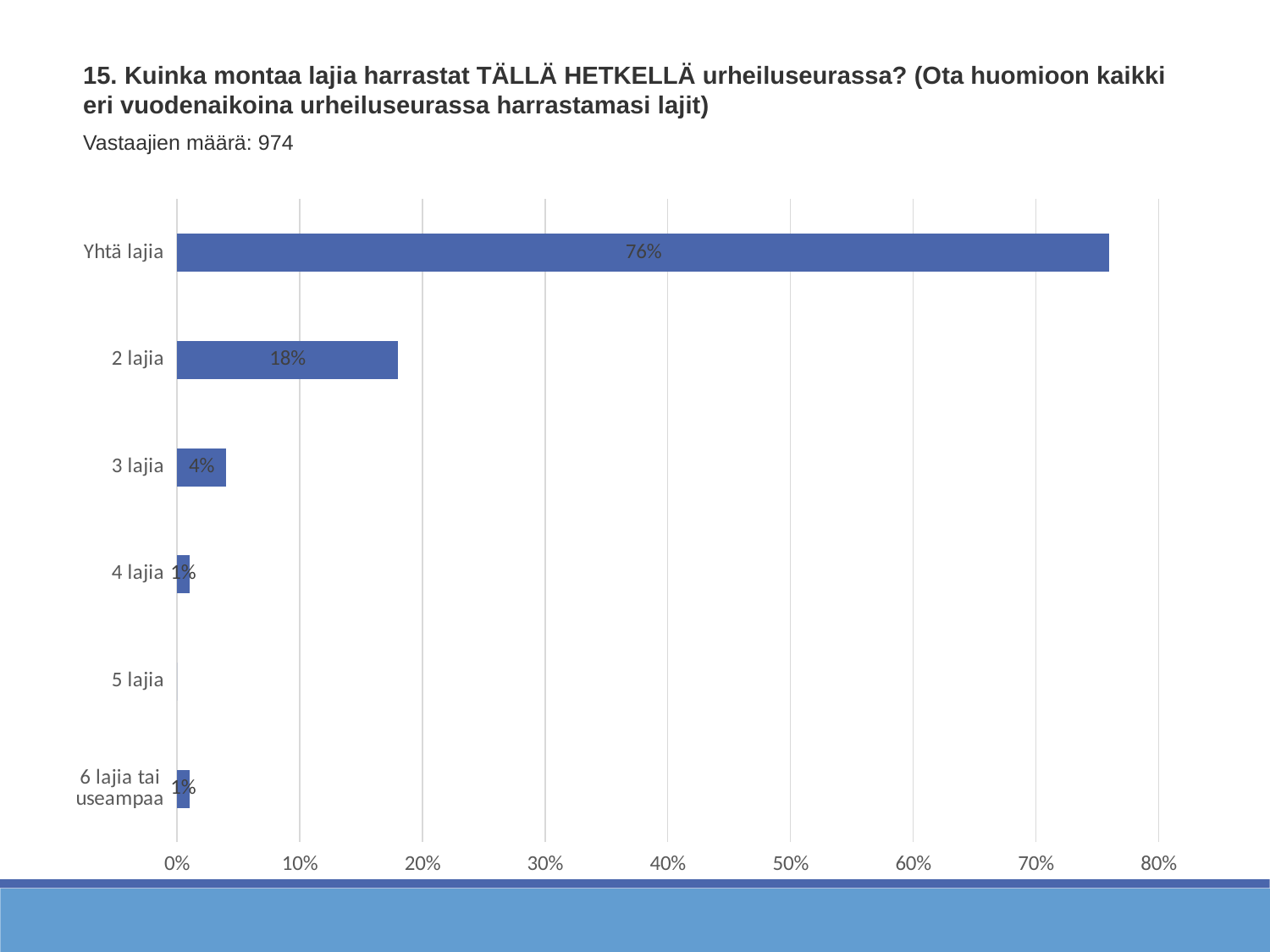

15. Kuinka montaa lajia harrastat TÄLLÄ HETKELLÄ urheiluseurassa? (Ota huomioon kaikki eri vuodenaikoina urheiluseurassa harrastamasi lajit)
Vastaajien määrä: 974

### Chart

| Category | Kuinka montaa lajia harrastat TÄLLÄ HETKELLÄ urheiluseurassa? (Ota huomioon kaikki eri vuodenaikoina urheiluseurassa harrastamasi lajit) |
|---|---|
| Yhtä lajia | 0.76 |
| 2 lajia | 0.18 |
| 3 lajia | 0.04 |
| 4 lajia | 0.01 |
| 5 lajia | 0.0 |
| 6 lajia tai useampaa | 0.01 |